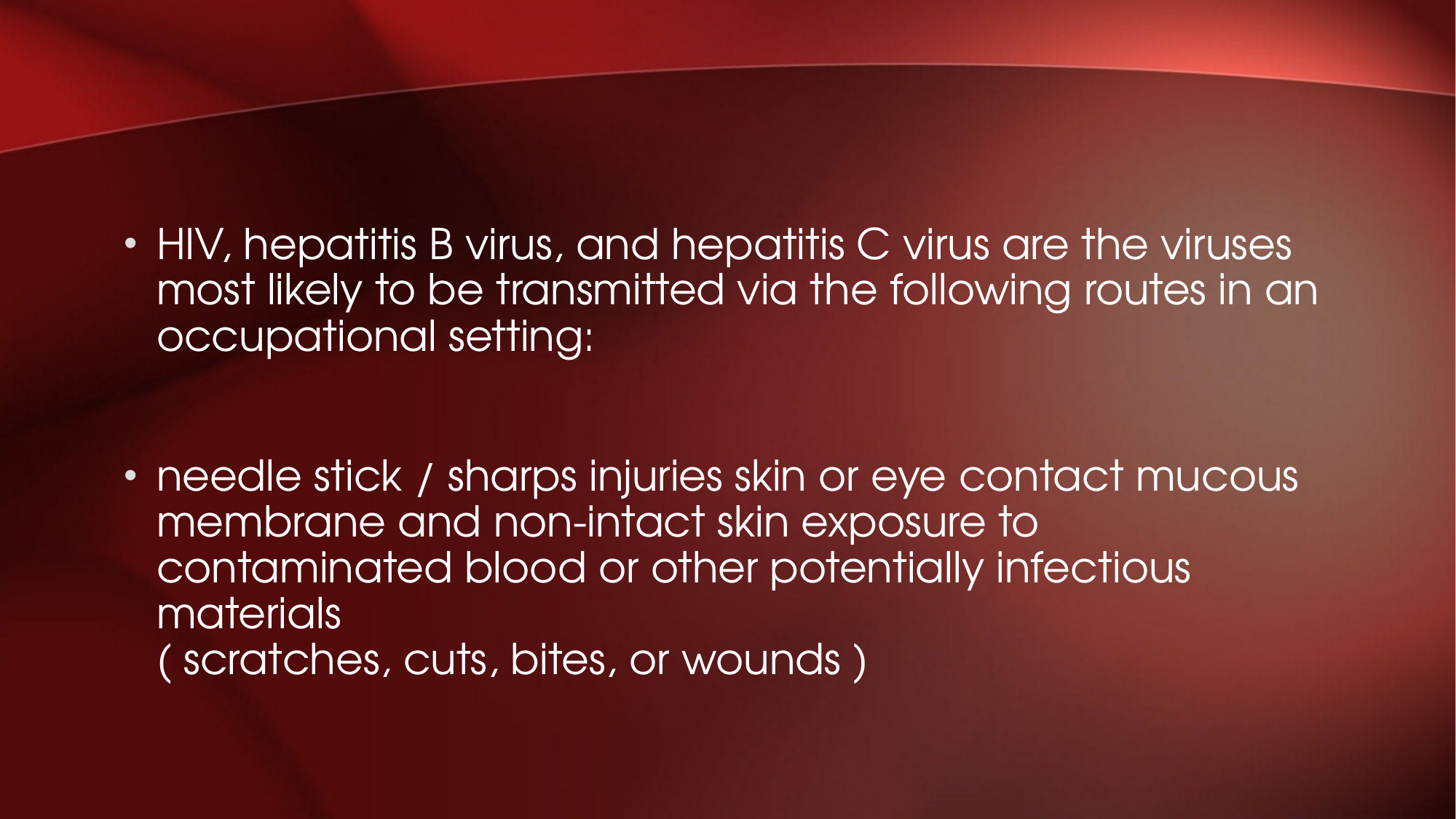

#
HIV, hepatitis B virus, and hepatitis C virus are the viruses most likely to be transmitted via the following routes in an occupational setting:

needle stick / sharps injuries skin or eye contact mucous membrane and non-intact skin exposure to contaminated blood or other potentially infectious materials
( scratches, cuts, bites, or wounds )